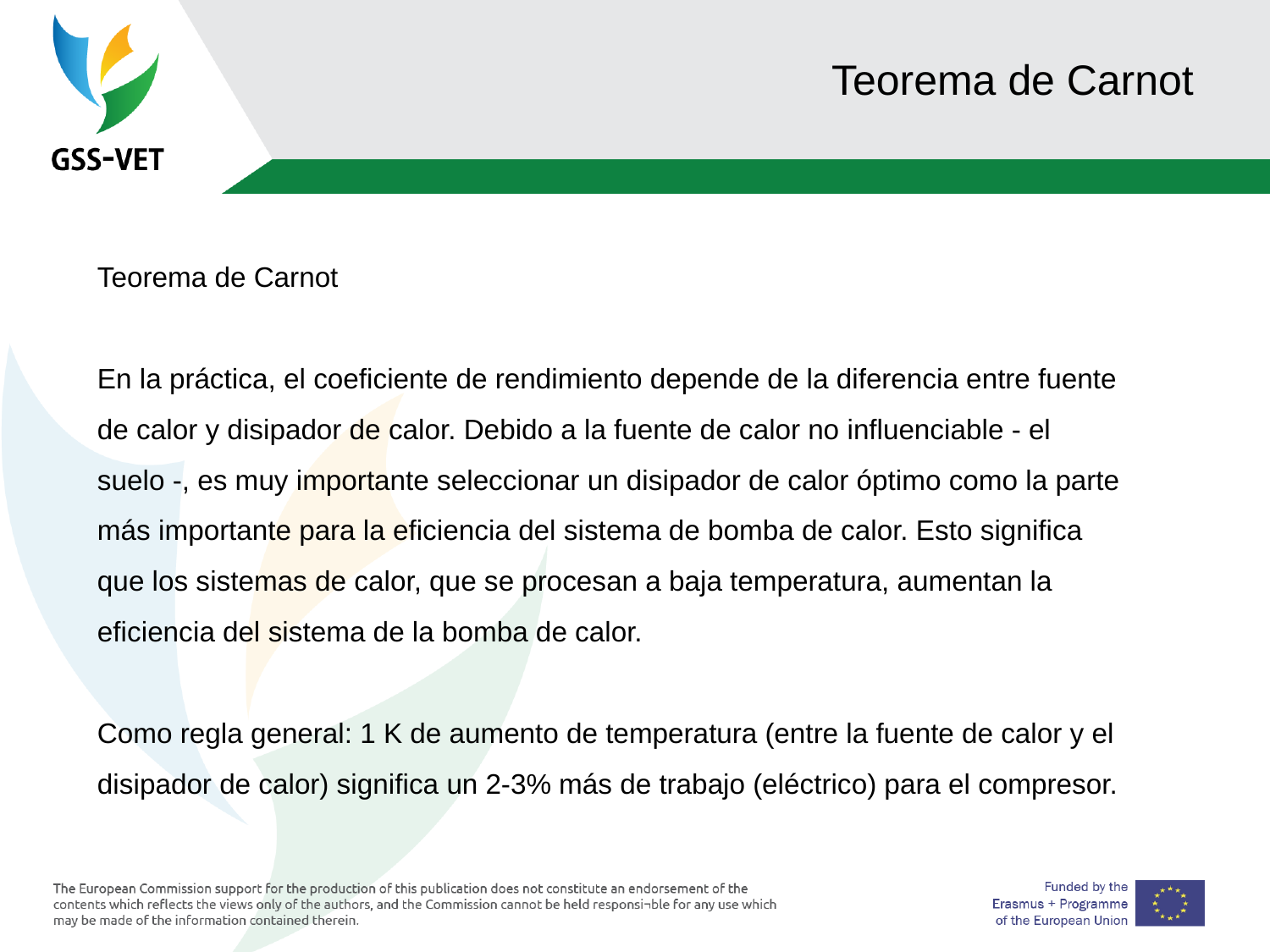

# Teorema de Carnot
Teorema de Carnot

En la práctica, el coeficiente de rendimiento depende de la diferencia entre fuente de calor y disipador de calor. Debido a la fuente de calor no influenciable - el suelo -, es muy importante seleccionar un disipador de calor óptimo como la parte más importante para la eficiencia del sistema de bomba de calor. Esto significa que los sistemas de calor, que se procesan a baja temperatura, aumentan la eficiencia del sistema de la bomba de calor.

Como regla general: 1 K de aumento de temperatura (entre la fuente de calor y el disipador de calor) significa un 2-3% más de trabajo (eléctrico) para el compresor.